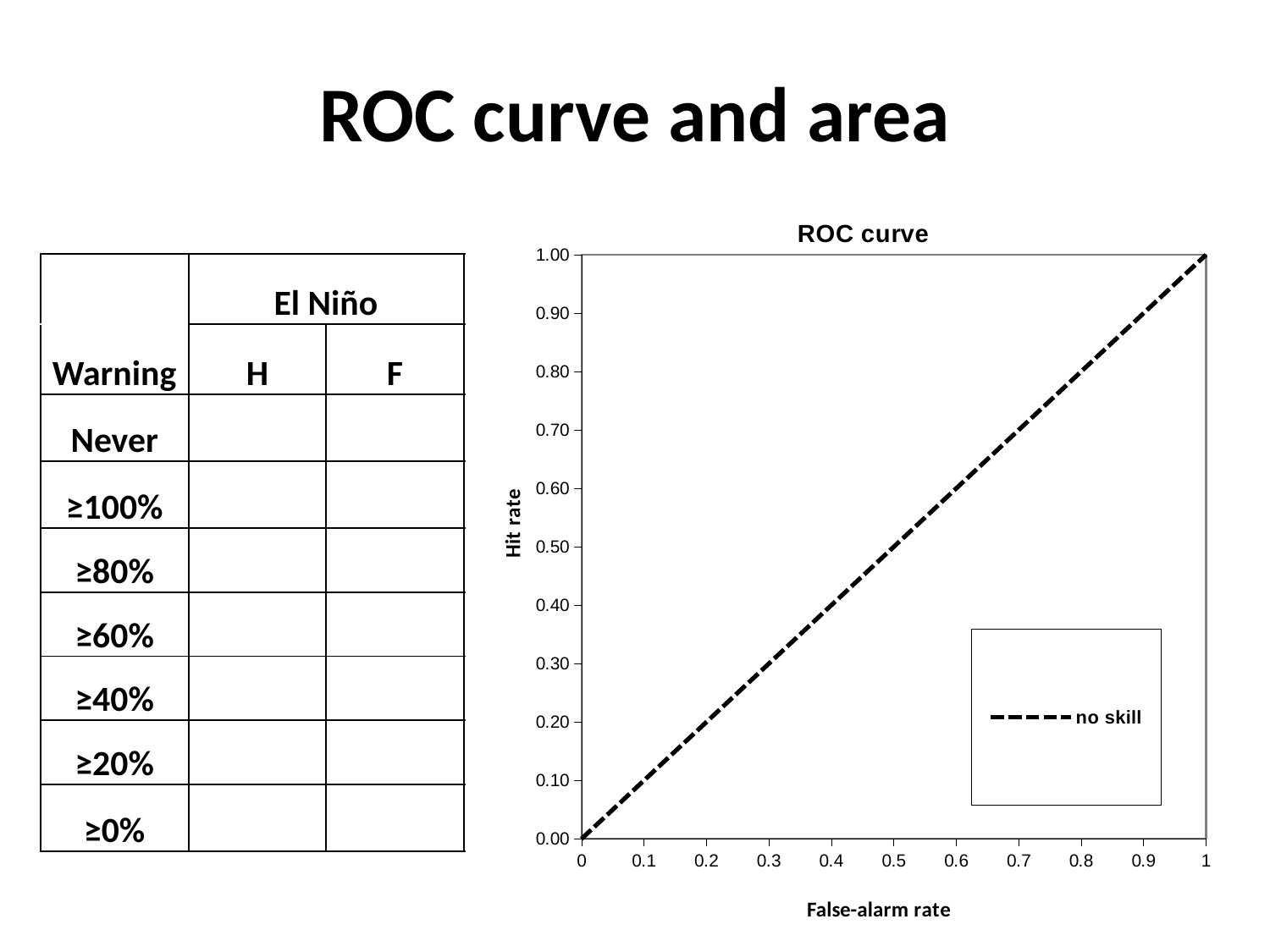

# ROC curve and area

### Chart: ROC curve

| Category |  |
|---|---|
|  | El Niño |  | Neutral |  | La Niña |  |
| --- | --- | --- | --- | --- | --- | --- |
| Warning | H | F | H | F | H | F |
| Never |  |  |  |  |  |  |
| ≥100% |  |  |  |  |  |  |
| ≥80% |  |  |  |  |  |  |
| ≥60% |  |  |  |  |  |  |
| ≥40% |  |  |  |  |  |  |
| ≥20% |  |  |  |  |  |  |
| ≥0% |  |  |  |  |  |  |